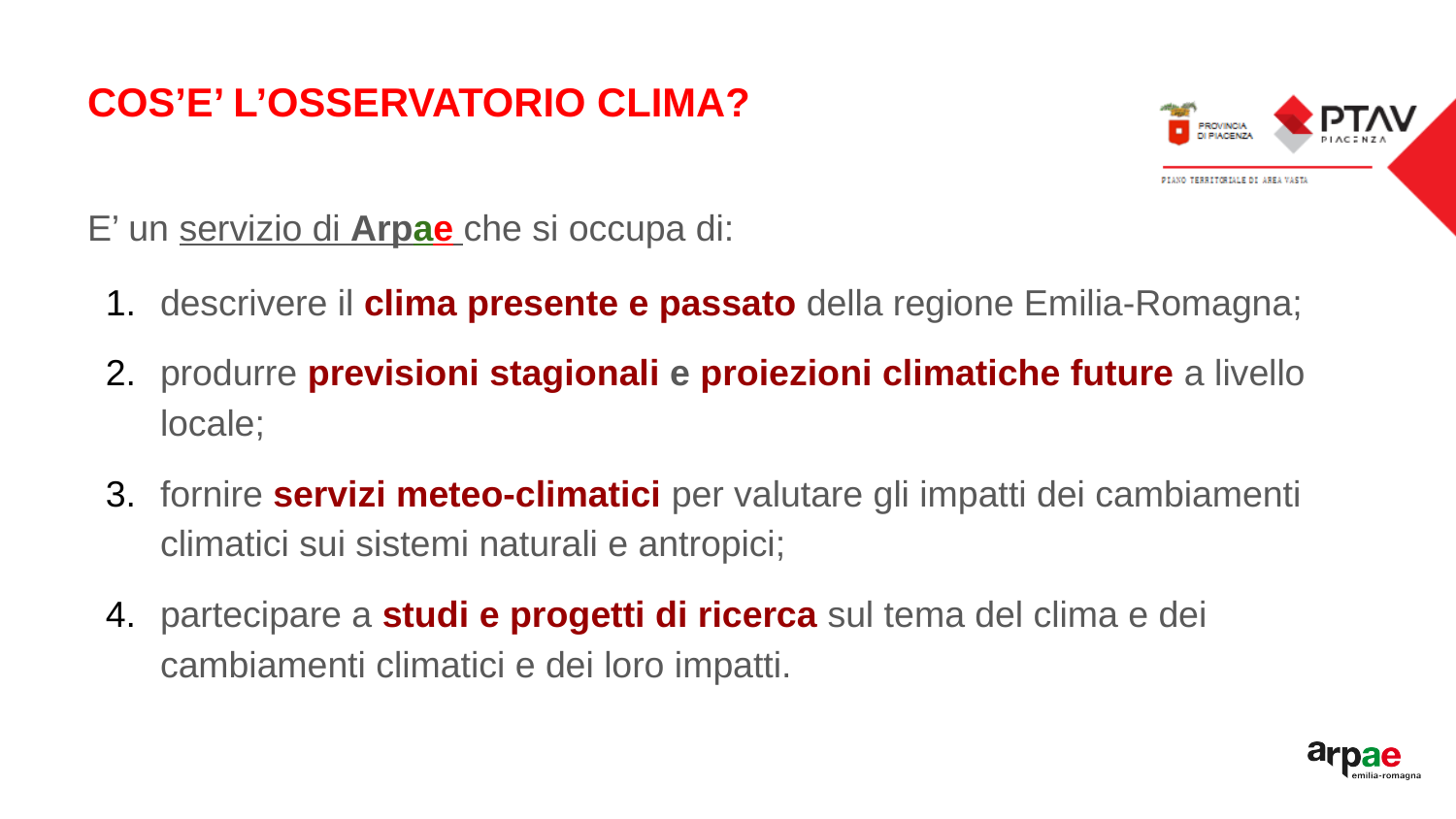

# COS’E’ L’OSSERVATORIO CLIMA?
E’ un servizio di Arpae che si occupa di:
descrivere il clima presente e passato della regione Emilia-Romagna;
produrre previsioni stagionali e proiezioni climatiche future a livello locale;
fornire servizi meteo-climatici per valutare gli impatti dei cambiamenti climatici sui sistemi naturali e antropici;
partecipare a studi e progetti di ricerca sul tema del clima e dei cambiamenti climatici e dei loro impatti.